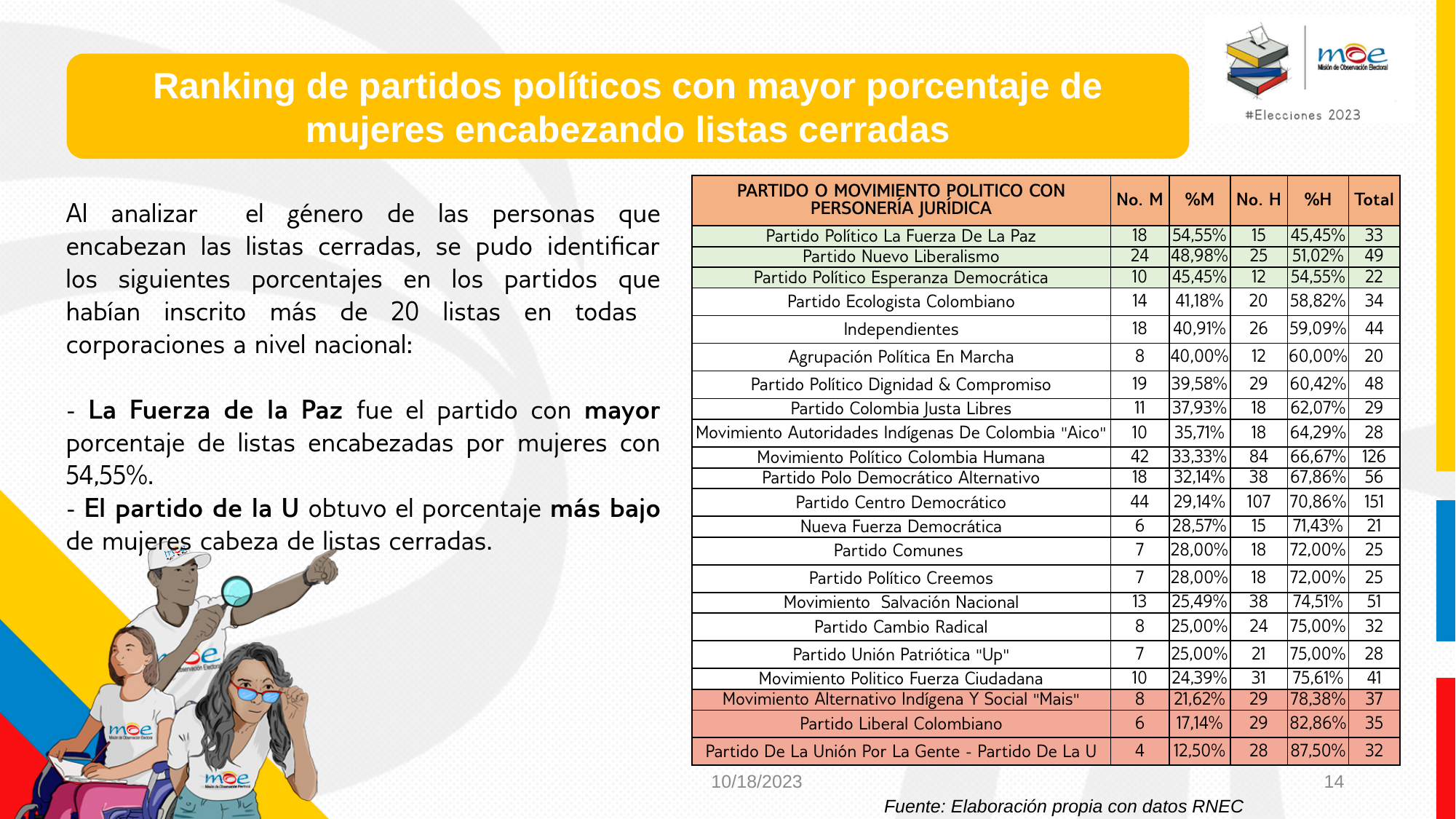

Ranking de partidos políticos con mayor porcentaje de mujeres encabezando listas cerradas
| PARTIDO O MOVIMIENTO POLITICO CON PERSONERÍA JURÍDICA | No. M | %M | No. H | %H | Total |
| --- | --- | --- | --- | --- | --- |
| Partido Político La Fuerza De La Paz | 18 | 54,55% | 15 | 45,45% | 33 |
| Partido Nuevo Liberalismo | 24 | 48,98% | 25 | 51,02% | 49 |
| Partido Político Esperanza Democrática | 10 | 45,45% | 12 | 54,55% | 22 |
| Partido Ecologista Colombiano | 14 | 41,18% | 20 | 58,82% | 34 |
| Independientes | 18 | 40,91% | 26 | 59,09% | 44 |
| Agrupación Política En Marcha | 8 | 40,00% | 12 | 60,00% | 20 |
| Partido Político Dignidad & Compromiso | 19 | 39,58% | 29 | 60,42% | 48 |
| Partido Colombia Justa Libres | 11 | 37,93% | 18 | 62,07% | 29 |
| Movimiento Autoridades Indígenas De Colombia "Aico" | 10 | 35,71% | 18 | 64,29% | 28 |
| Movimiento Político Colombia Humana | 42 | 33,33% | 84 | 66,67% | 126 |
| Partido Polo Democrático Alternativo | 18 | 32,14% | 38 | 67,86% | 56 |
| Partido Centro Democrático | 44 | 29,14% | 107 | 70,86% | 151 |
| Nueva Fuerza Democrática | 6 | 28,57% | 15 | 71,43% | 21 |
| Partido Comunes | 7 | 28,00% | 18 | 72,00% | 25 |
| Partido Político Creemos | 7 | 28,00% | 18 | 72,00% | 25 |
| Movimiento Salvación Nacional | 13 | 25,49% | 38 | 74,51% | 51 |
| Partido Cambio Radical | 8 | 25,00% | 24 | 75,00% | 32 |
| Partido Unión Patriótica "Up" | 7 | 25,00% | 21 | 75,00% | 28 |
| Movimiento Politico Fuerza Ciudadana | 10 | 24,39% | 31 | 75,61% | 41 |
| Movimiento Alternativo Indígena Y Social "Mais" | 8 | 21,62% | 29 | 78,38% | 37 |
| Partido Liberal Colombiano | 6 | 17,14% | 29 | 82,86% | 35 |
| Partido De La Unión Por La Gente - Partido De La U | 4 | 12,50% | 28 | 87,50% | 32 |
Al analizar  el género de las personas que encabezan las listas cerradas, se pudo identificar los siguientes porcentajes en los partidos que habían inscrito más de 20 listas en todas  corporaciones a nivel nacional:

- La Fuerza de la Paz fue el partido con mayor porcentaje de listas encabezadas por mujeres con 54,55%.
- El partido de la U obtuvo el porcentaje más bajo de mujeres cabeza de listas cerradas.
14
10/18/2023
Fuente: Elaboración propia con datos RNEC